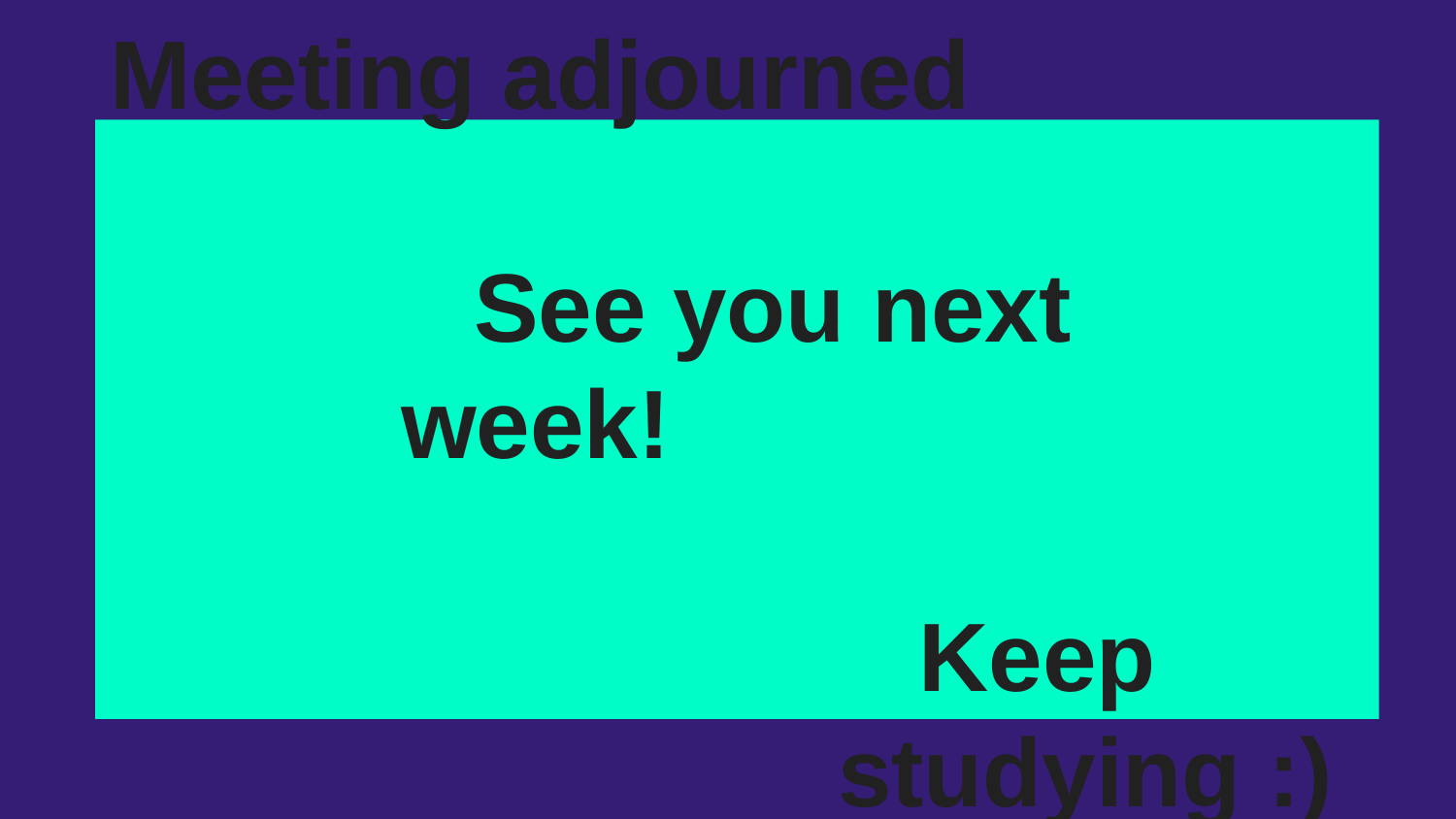

# Meeting adjourned

See you next week!

   Keep studying :)